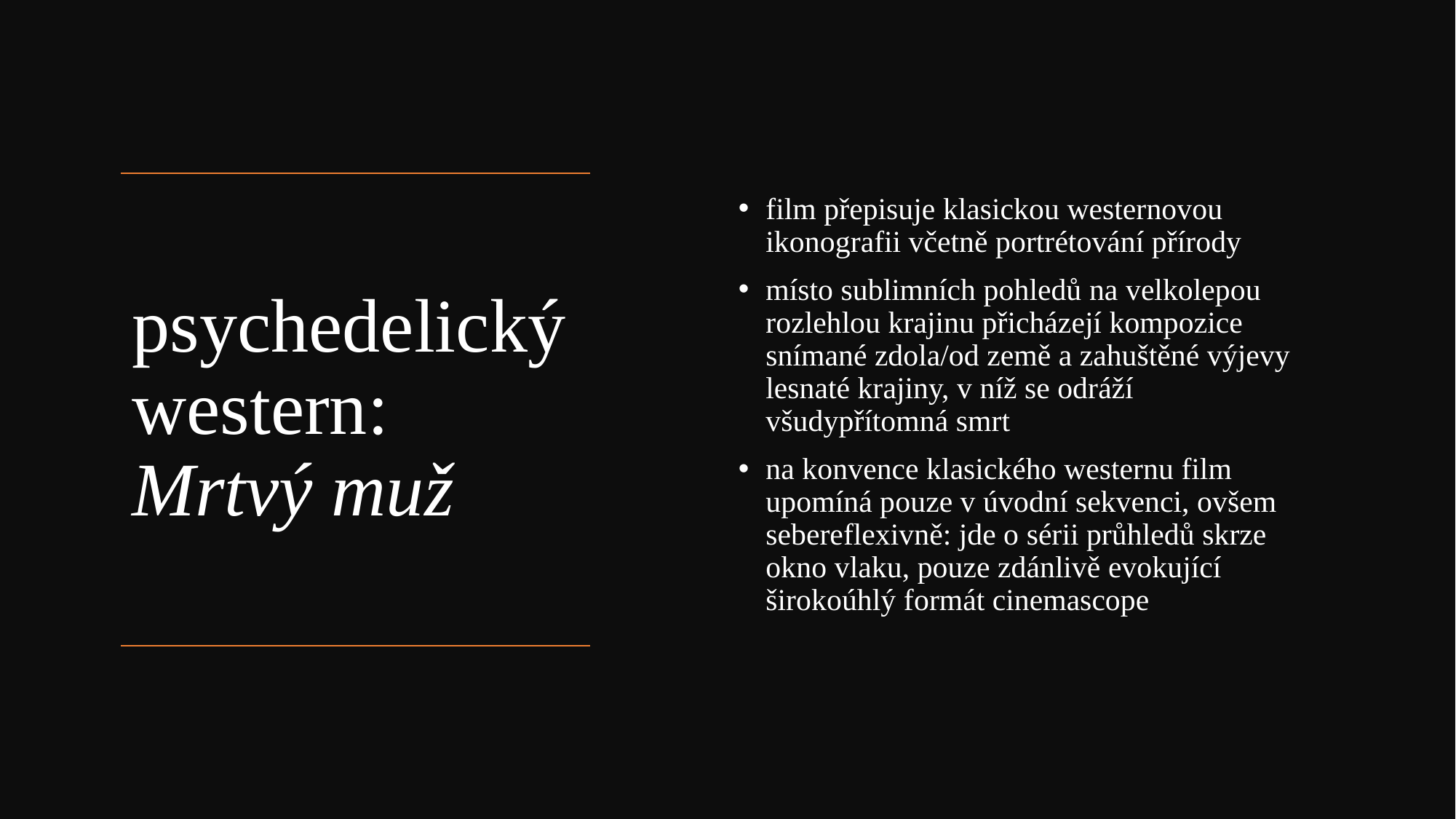

film přepisuje klasickou westernovou ikonografii včetně portrétování přírody
místo sublimních pohledů na velkolepou rozlehlou krajinu přicházejí kompozice snímané zdola/od země a zahuštěné výjevy lesnaté krajiny, v níž se odráží všudypřítomná smrt
na konvence klasického westernu film upomíná pouze v úvodní sekvenci, ovšem sebereflexivně: jde o sérii průhledů skrze okno vlaku, pouze zdánlivě evokující širokoúhlý formát cinemascope
# psychedelický western: Mrtvý muž